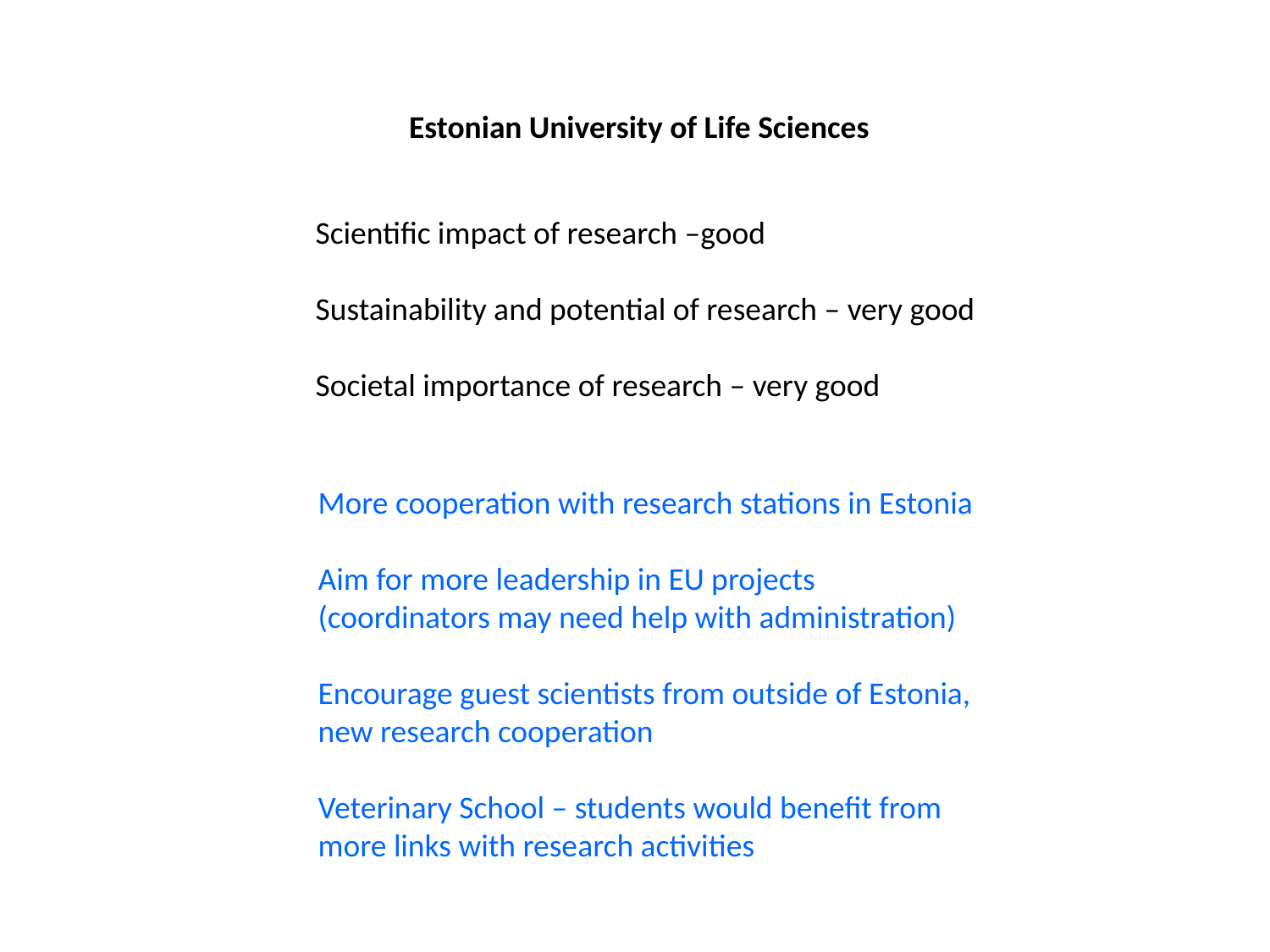

Estonian University of Life Sciences
Scientific impact of research –good

Sustainability and potential of research – very good

Societal importance of research – very good
More cooperation with research stations in Estonia

Aim for more leadership in EU projects
(coordinators may need help with administration)

Encourage guest scientists from outside of Estonia,
new research cooperation

Veterinary School – students would benefit from
more links with research activities